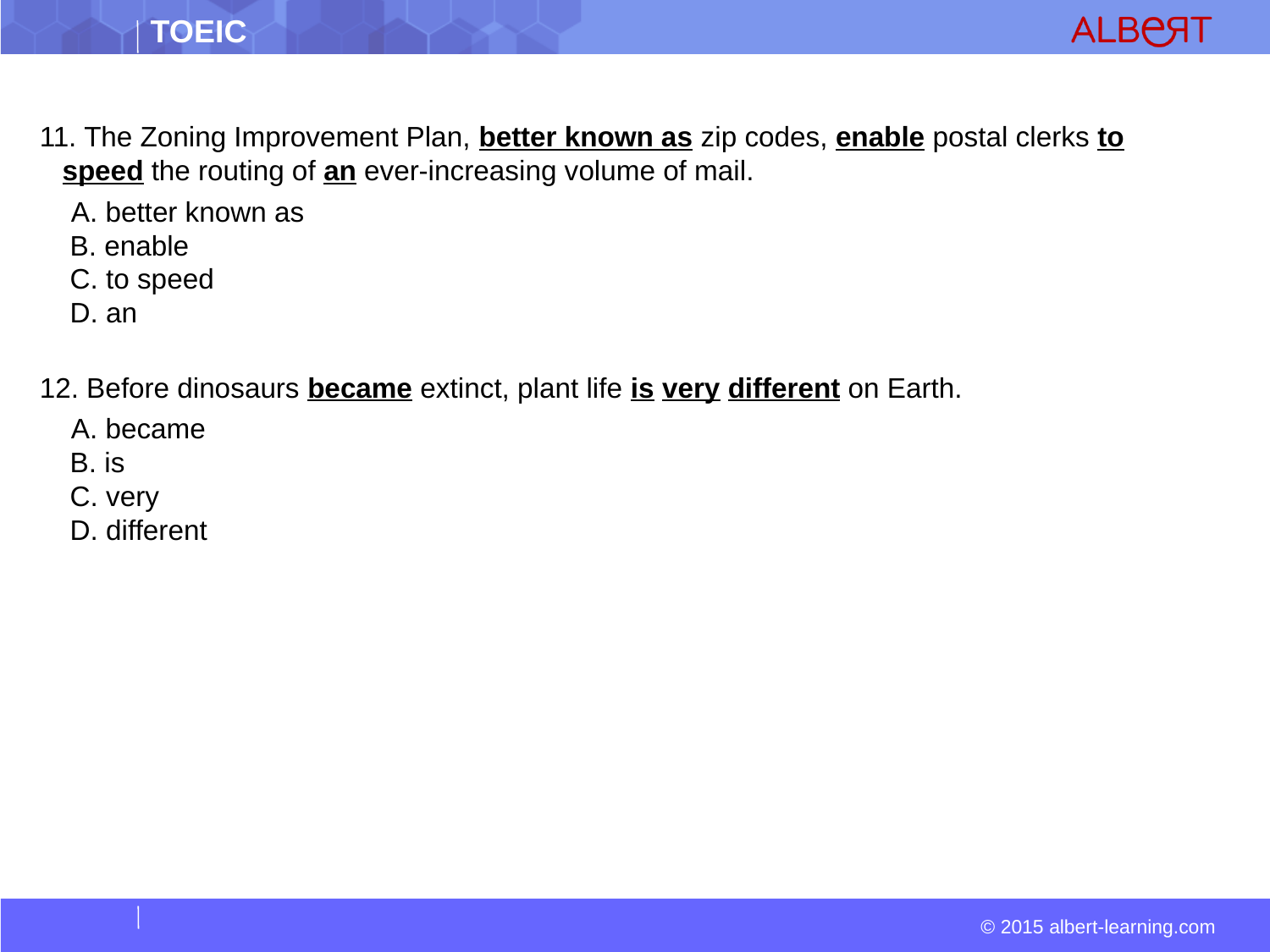

11. The Zoning Improvement Plan, better known as zip codes, enable postal clerks to speed the routing of an ever-increasing volume of mail.
    A. better known as  
 B. enable  
 C. to speed  
 D. an
12. Before dinosaurs became extinct, plant life is very different on Earth.
    A. became  
 B. is  
 C. very  
 D. different